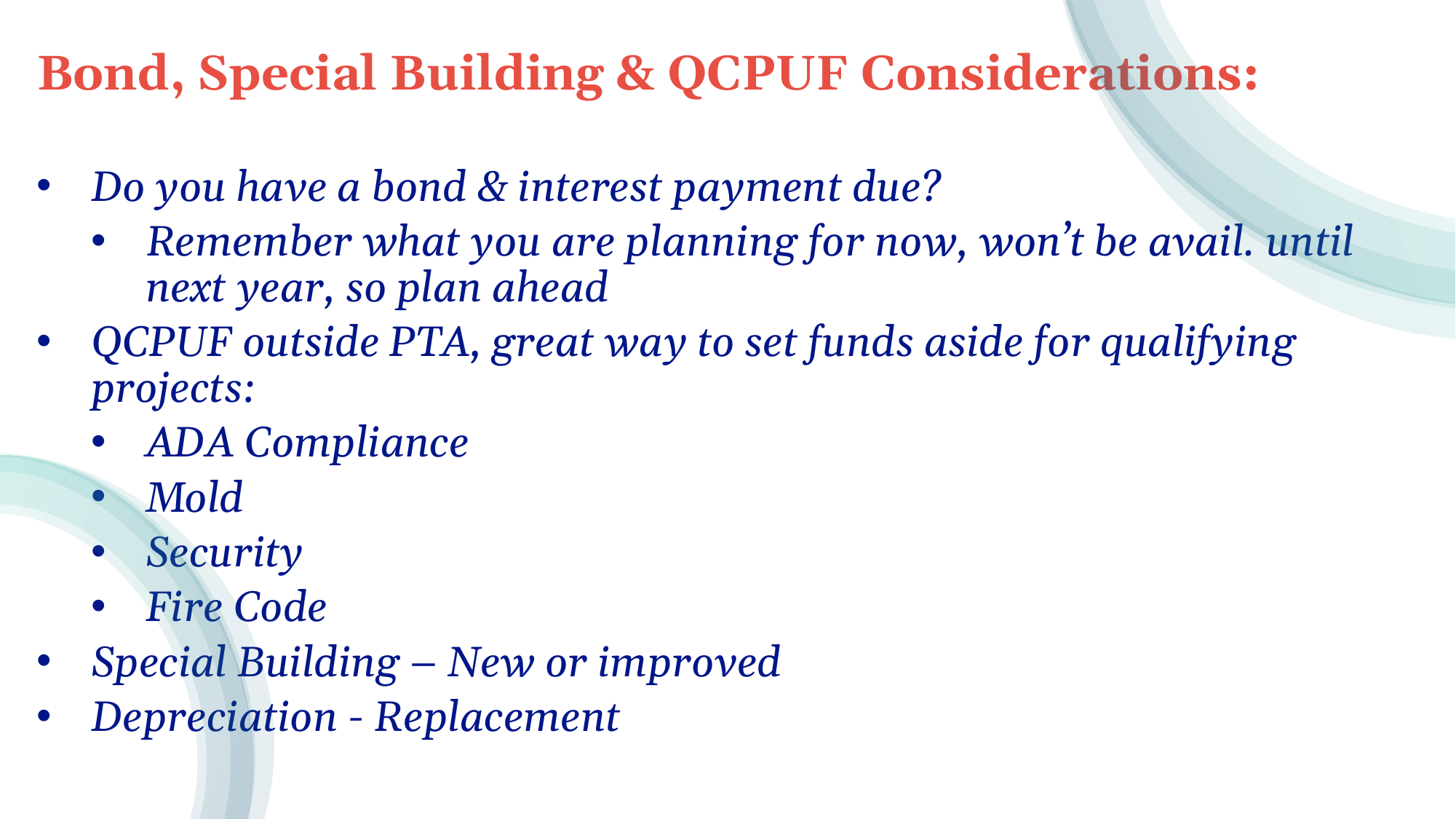

Bond, Special Building & QCPUF Considerations:

Do you have a bond & interest payment due?
Remember what you are planning for now, won’t be avail. until next year, so plan ahead
QCPUF outside PTA, great way to set funds aside for qualifying projects:
ADA Compliance
Mold
Security
Fire Code
Special Building – New or improved
Depreciation - Replacement